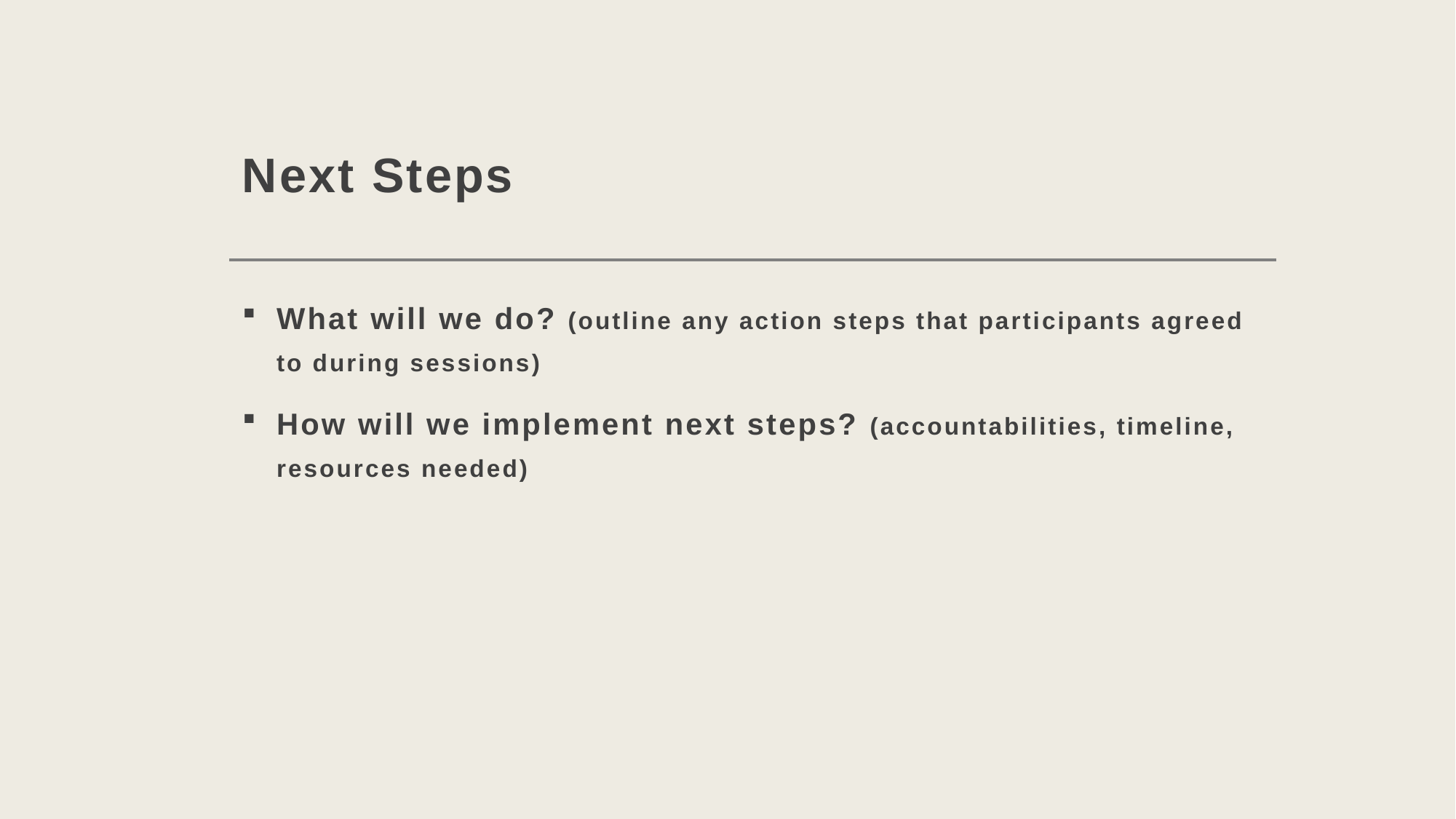

# Next Steps
What will we do? (outline any action steps that participants agreed to during sessions)
How will we implement next steps? (accountabilities, timeline, resources needed)